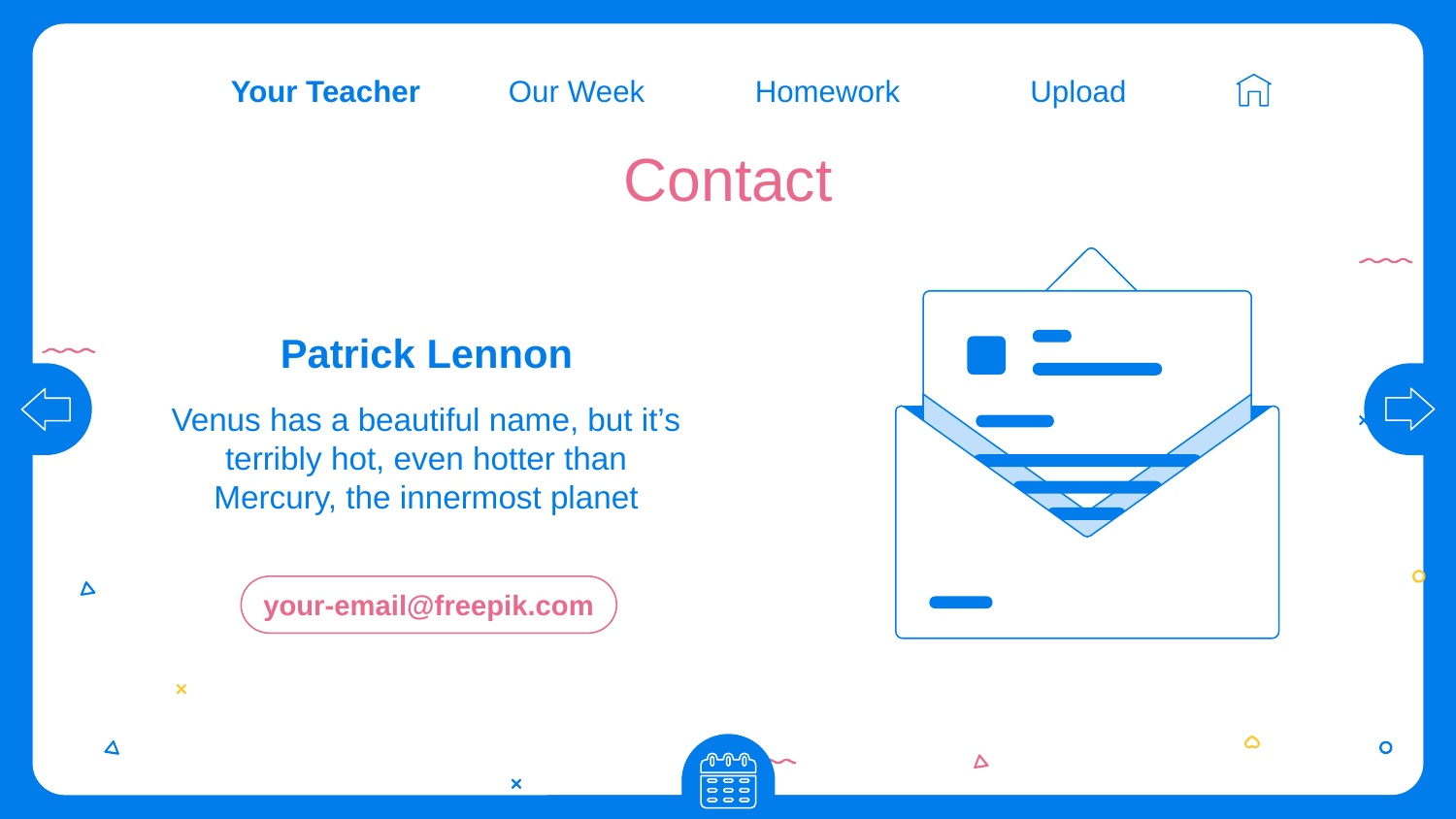

Our Week
Homework
Upload
Your Teacher

# Contact

Patrick Lennon

Venus has a beautiful name, but it’s terribly hot, even hotter than Mercury, the innermost planet

your-email@freepik.com